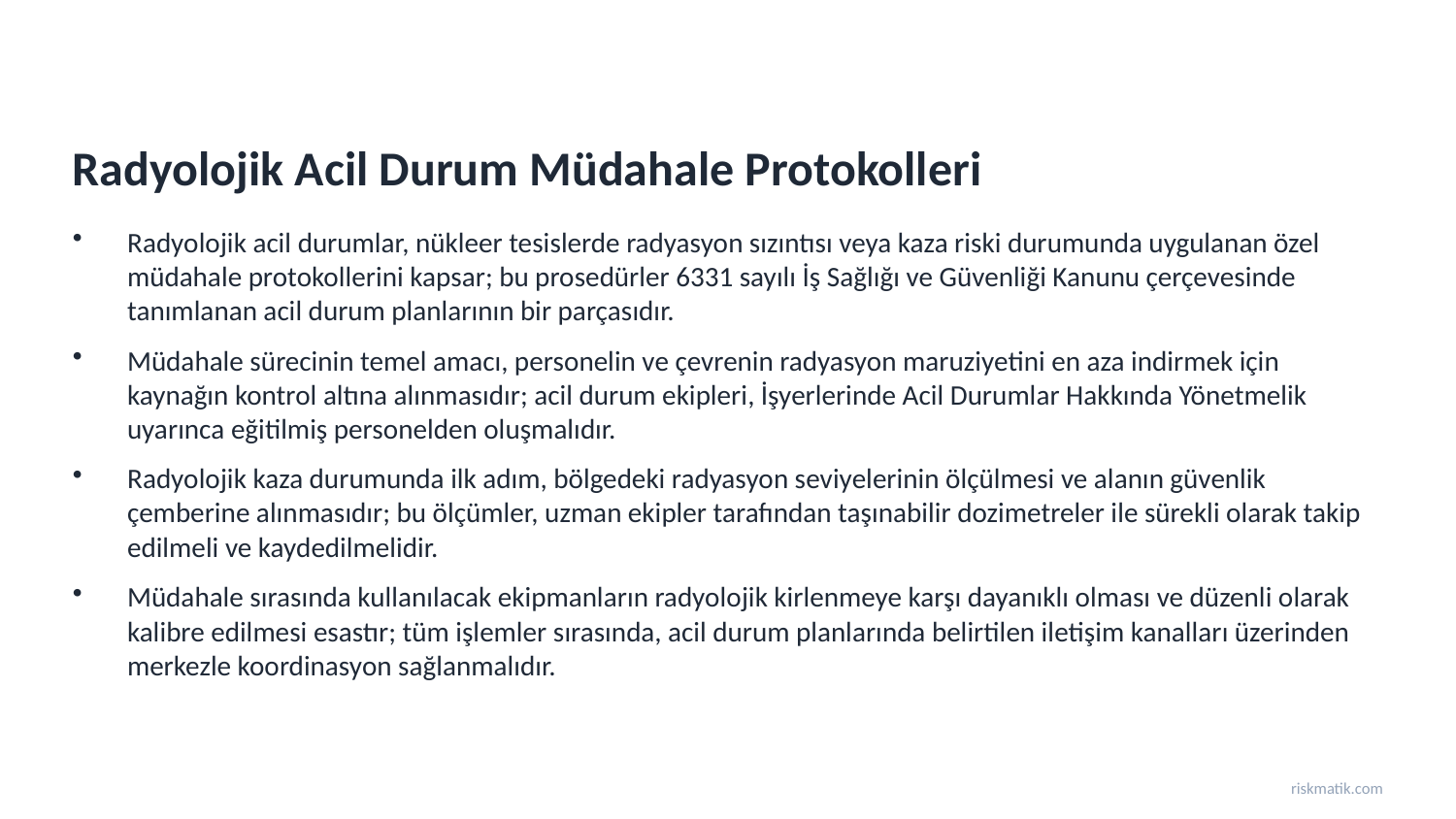

Radyolojik Acil Durum Müdahale Protokolleri
Radyolojik acil durumlar, nükleer tesislerde radyasyon sızıntısı veya kaza riski durumunda uygulanan özel müdahale protokollerini kapsar; bu prosedürler 6331 sayılı İş Sağlığı ve Güvenliği Kanunu çerçevesinde tanımlanan acil durum planlarının bir parçasıdır.
Müdahale sürecinin temel amacı, personelin ve çevrenin radyasyon maruziyetini en aza indirmek için kaynağın kontrol altına alınmasıdır; acil durum ekipleri, İşyerlerinde Acil Durumlar Hakkında Yönetmelik uyarınca eğitilmiş personelden oluşmalıdır.
Radyolojik kaza durumunda ilk adım, bölgedeki radyasyon seviyelerinin ölçülmesi ve alanın güvenlik çemberine alınmasıdır; bu ölçümler, uzman ekipler tarafından taşınabilir dozimetreler ile sürekli olarak takip edilmeli ve kaydedilmelidir.
Müdahale sırasında kullanılacak ekipmanların radyolojik kirlenmeye karşı dayanıklı olması ve düzenli olarak kalibre edilmesi esastır; tüm işlemler sırasında, acil durum planlarında belirtilen iletişim kanalları üzerinden merkezle koordinasyon sağlanmalıdır.
riskmatik.com